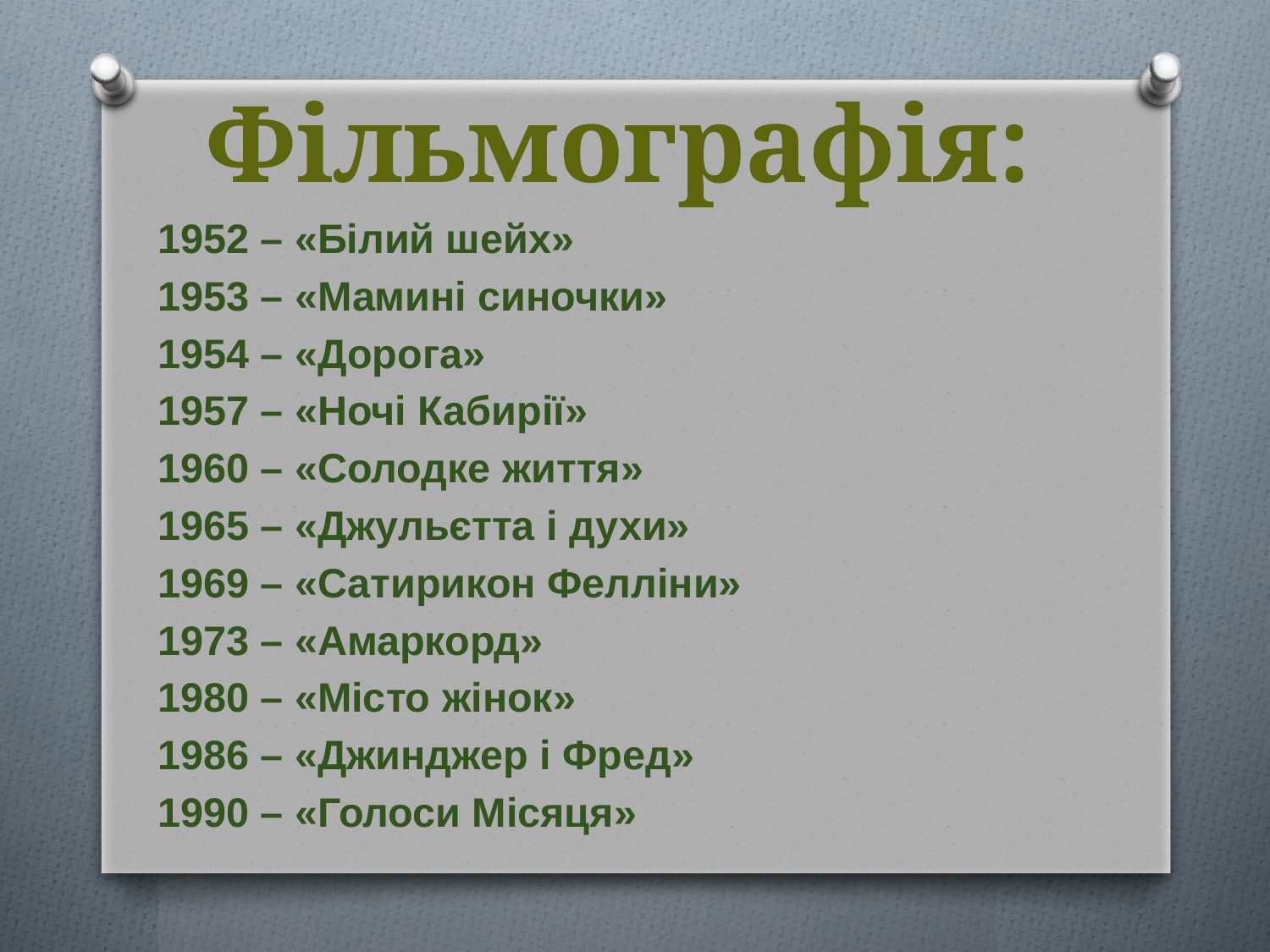

# Фільмографія:
1952 – «Білий шейх»
1953 – «Мамині синочки»
1954 – «Дорога»
1957 – «Ночі Кабирії»
1960 – «Солодке життя»
1965 – «Джульєтта і духи»
1969 – «Сатирикон Фелліни»
1973 – «Амаркорд»
1980 – «Місто жінок»
1986 – «Джинджер і Фред»
1990 – «Голоси Місяця»